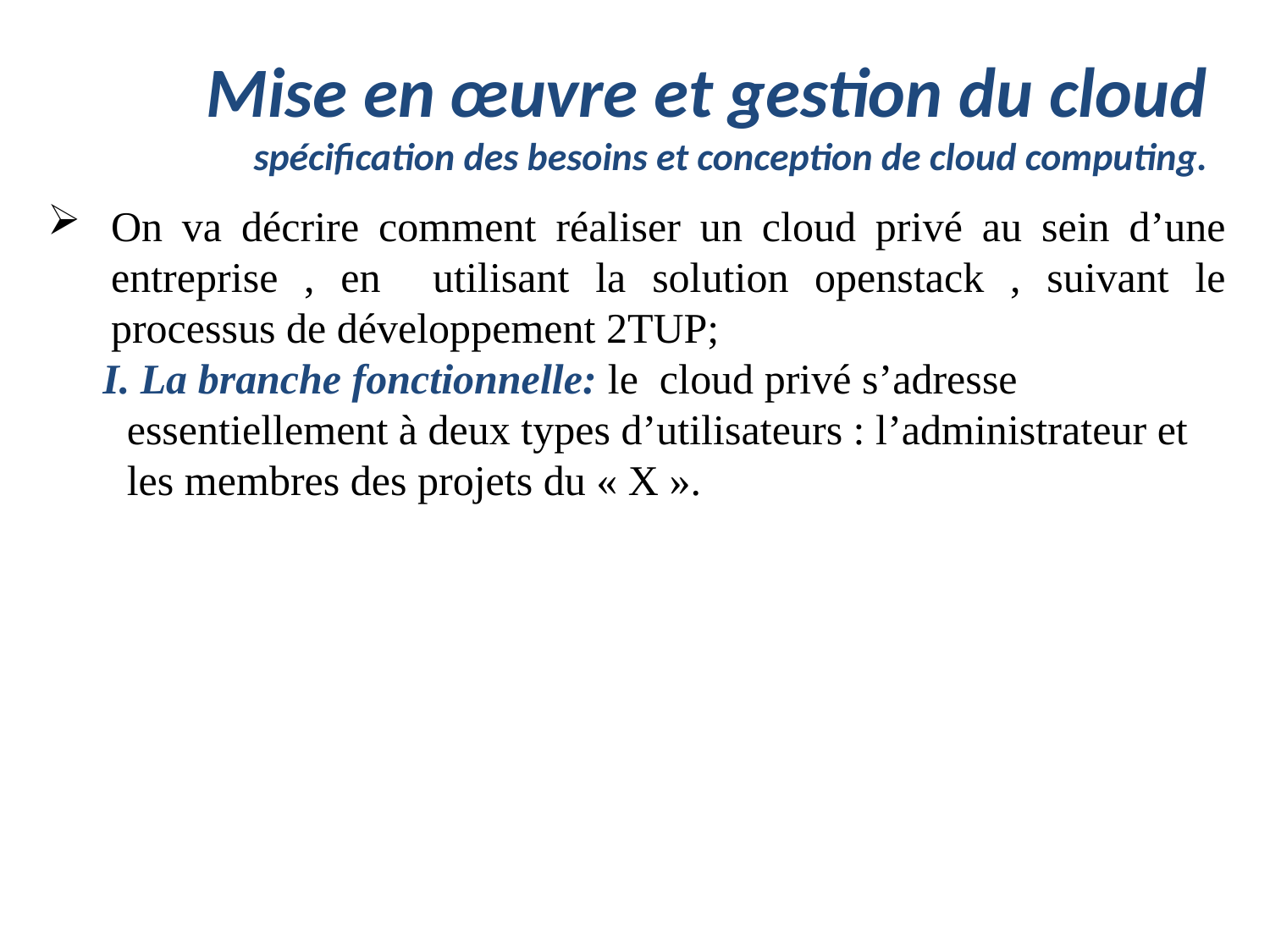

# Mise en œuvre et gestion du cloud spécification des besoins et conception de cloud computing.
On va décrire comment réaliser un cloud privé au sein d’une entreprise , en  utilisant la solution openstack , suivant le processus de développement 2TUP;
 La branche fonctionnelle: le  cloud privé s’adresse essentiellement à deux types d’utilisateurs : l’administrateur et les membres des projets du « X ».